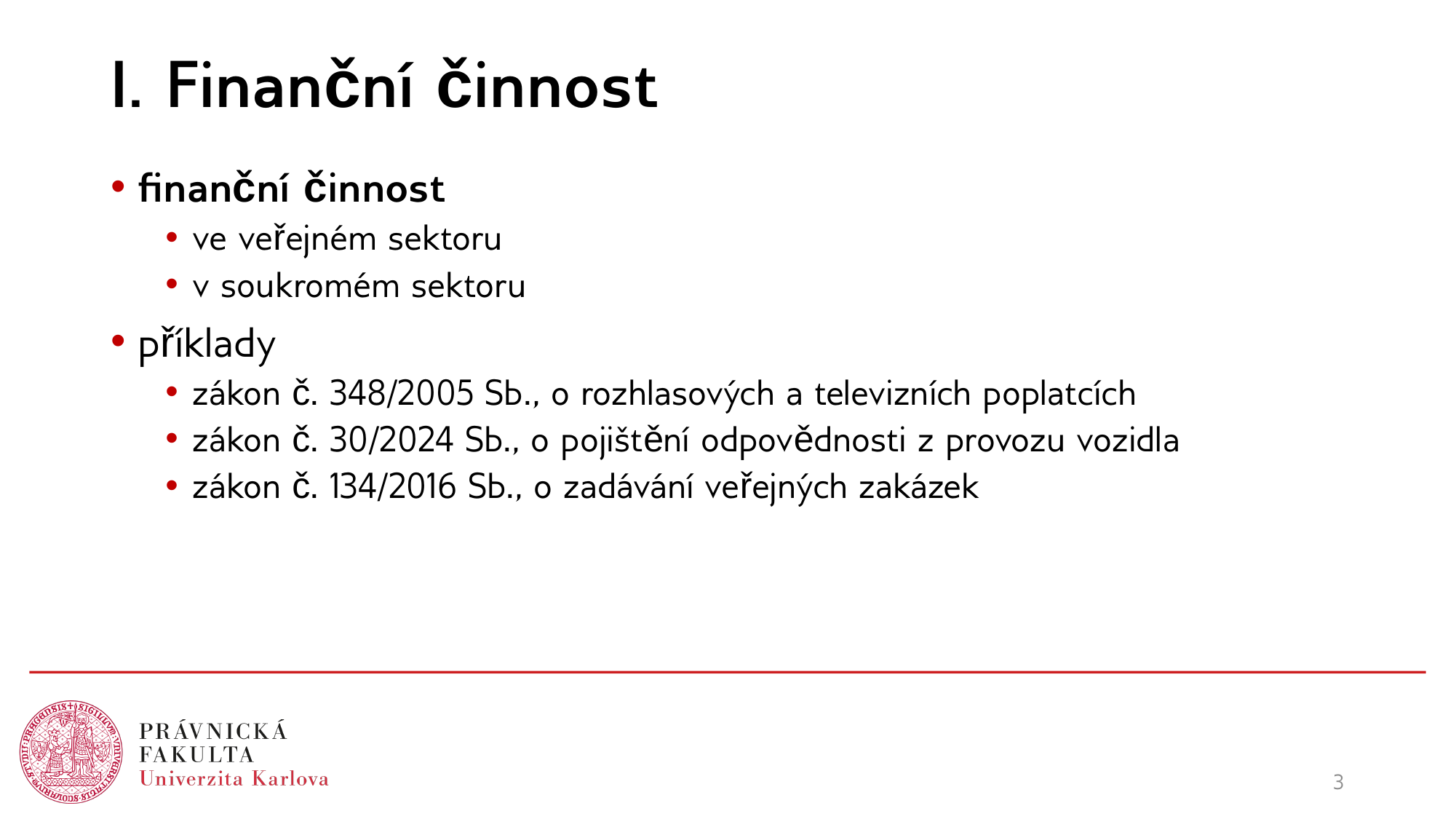

# I. Finanční činnost
finanční činnost
ve veřejném sektoru
v soukromém sektoru
příklady
zákon č. 348/2005 Sb., o rozhlasových a televizních poplatcích
zákon č. 30/2024 Sb., o pojištění odpovědnosti z provozu vozidla
zákon č. 134/2016 Sb., o zadávání veřejných zakázek

3